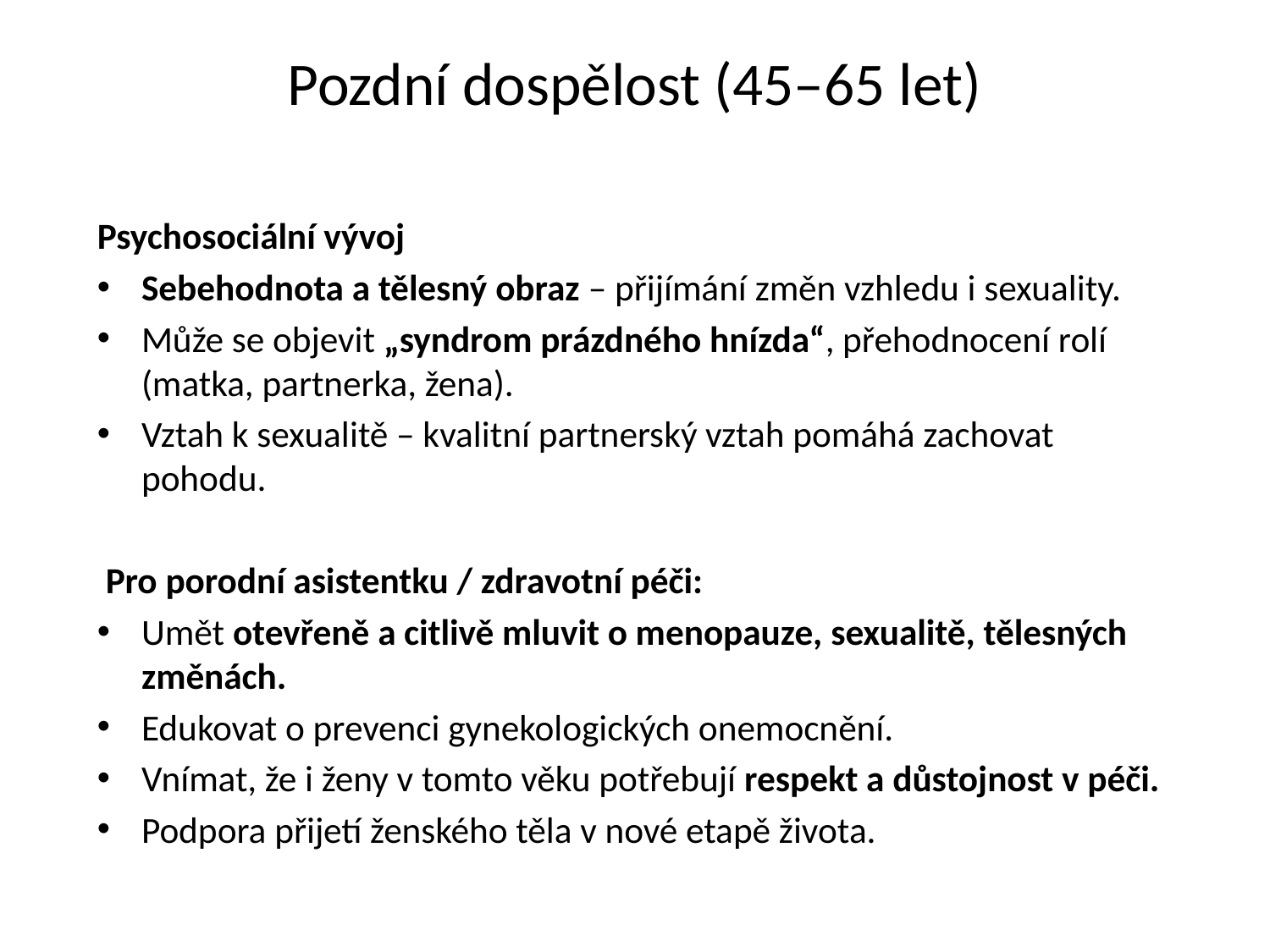

# Pozdní dospělost (45–65 let)
Psychosociální vývoj
Sebehodnota a tělesný obraz – přijímání změn vzhledu i sexuality.
Může se objevit „syndrom prázdného hnízda“, přehodnocení rolí (matka, partnerka, žena).
Vztah k sexualitě – kvalitní partnerský vztah pomáhá zachovat pohodu.

 Pro porodní asistentku / zdravotní péči:
Umět otevřeně a citlivě mluvit o menopauze, sexualitě, tělesných změnách.
Edukovat o prevenci gynekologických onemocnění.
Vnímat, že i ženy v tomto věku potřebují respekt a důstojnost v péči.
Podpora přijetí ženského těla v nové etapě života.